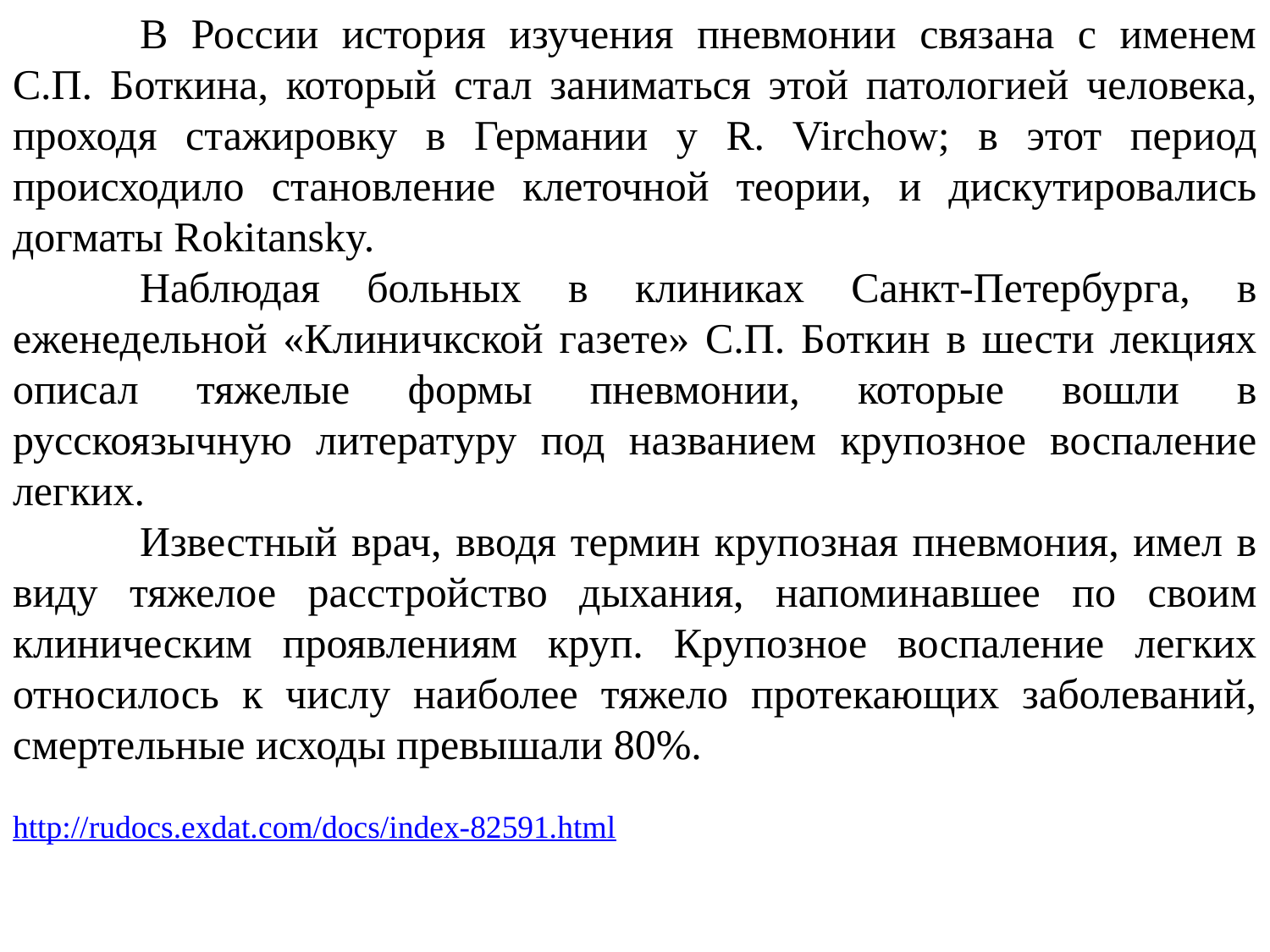

В России история изучения пневмонии связана с именем С.П. Боткина, который стал заниматься этой патологией человека, проходя стажировку в Германии у R. Virchow; в этот период происходило становление клеточной теории, и дискутировались догматы Rokitansky.
	Наблюдая больных в клиниках Санкт-Петербурга, в еженедельной «Клиничкской газете» С.П. Боткин в шести лекциях описал тяжелые формы пневмонии, которые вошли в русскоязычную литературу под названием крупозное воспаление легких.
	Известный врач, вводя термин крупозная пневмония, имел в виду тяжелое расстройство дыхания, напоминавшее по своим клиническим проявлениям круп. Крупозное воспаление легких относилось к числу наиболее тяжело протекающих заболеваний, смертельные исходы превышали 80%.

http://rudocs.exdat.com/docs/index-82591.html